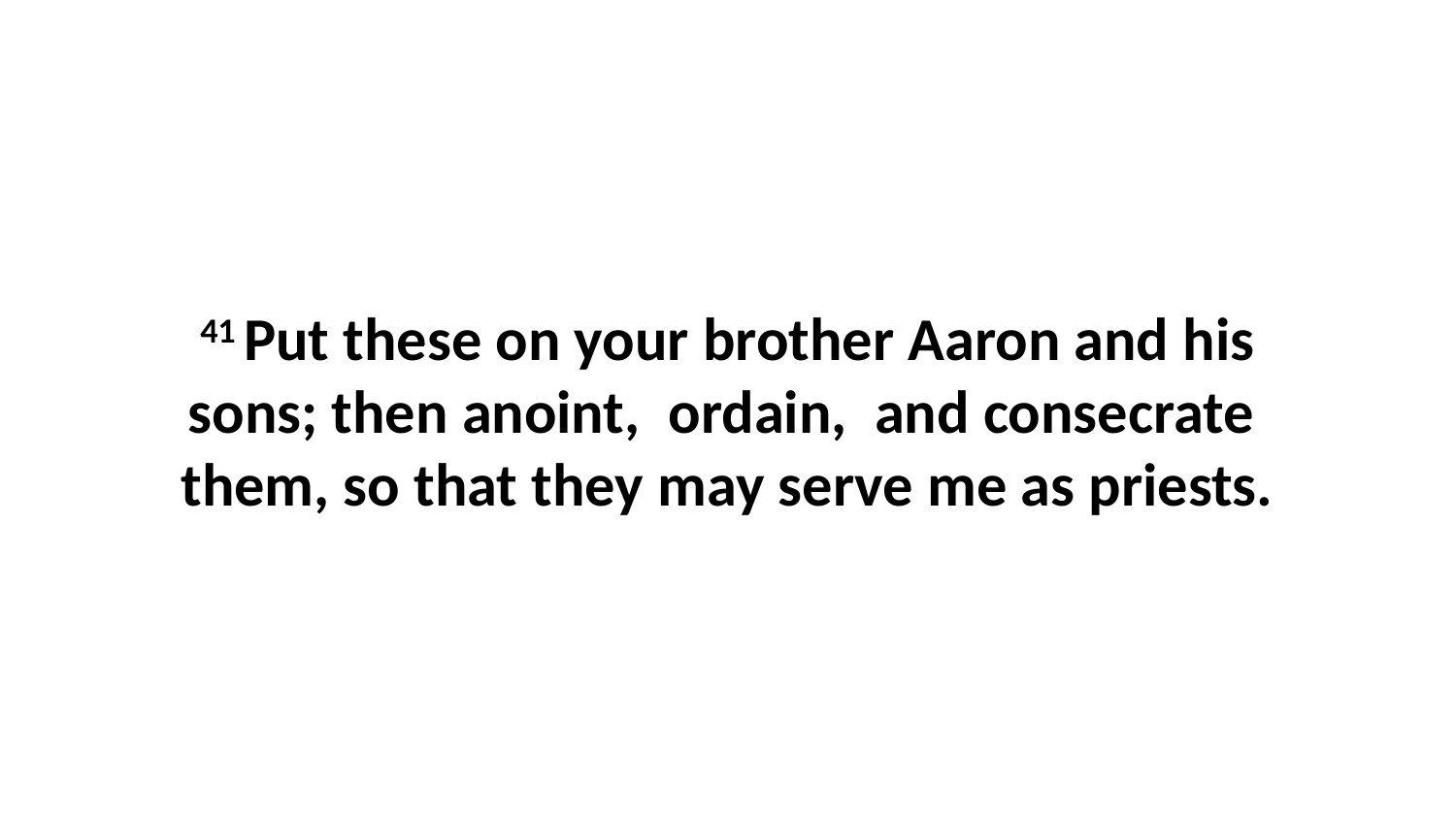

41 Put these on your brother Aaron and his sons; then anoint,  ordain,  and consecrate  them, so that they may serve me as priests.